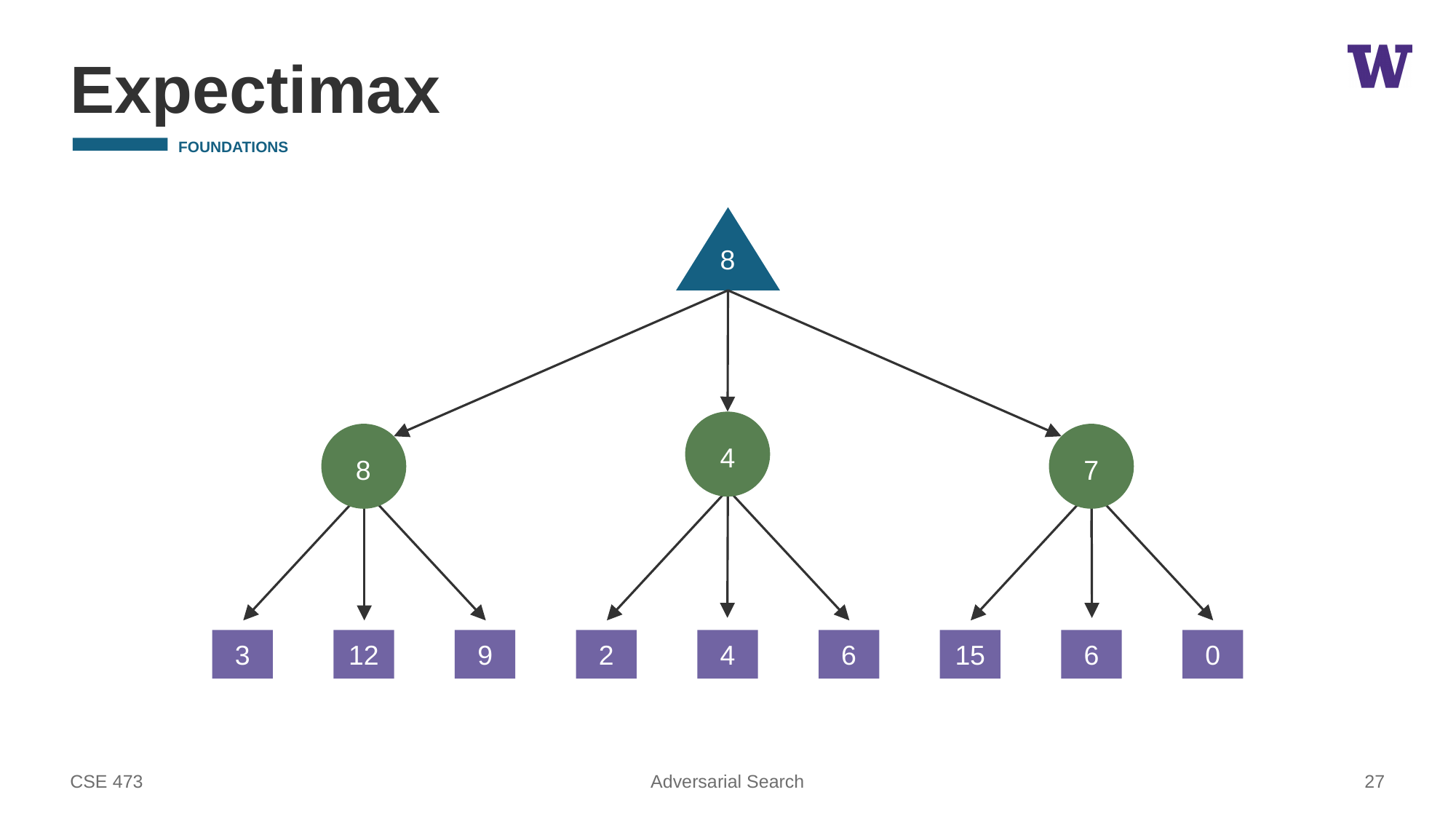

# Expectimax

15
12
9
2
4
6
6
0
3
8
4
8
7
CSE 473
27